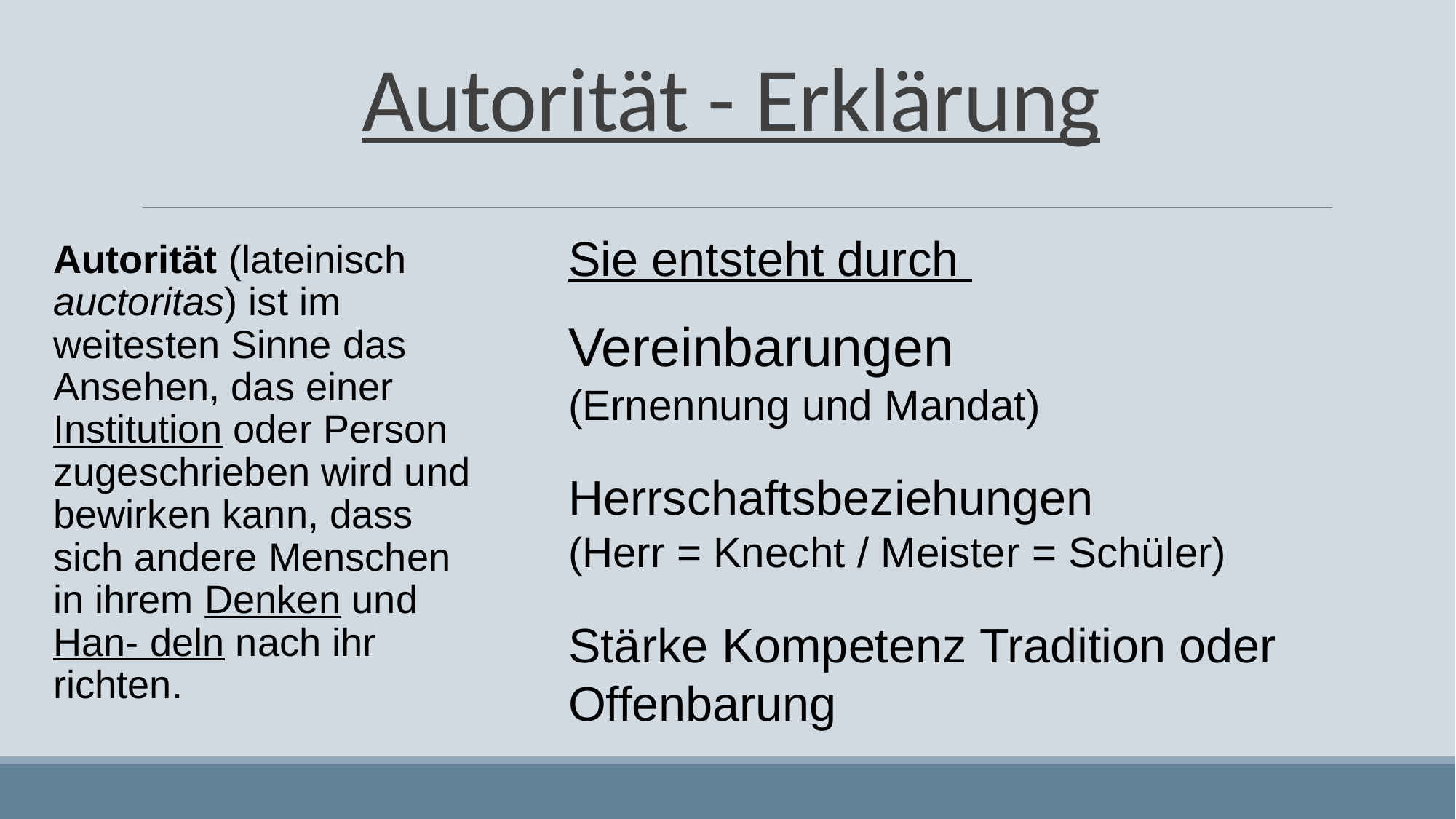

# Autorität - Erklärung
Sie entsteht durch
Autorität (lateinisch     auctoritas) ist im weitesten Sinne das Ansehen, das einer Institution oder Person zugeschrieben wird und bewirken kann, dass sich andere Menschen in ihrem Denken und Han- deln nach ihr richten.
Vereinbarungen
(Ernennung und Mandat)
Herrschaftsbeziehungen
(Herr = Knecht / Meister = Schüler)
Stärke Kompetenz Tradition oder Offenbarung